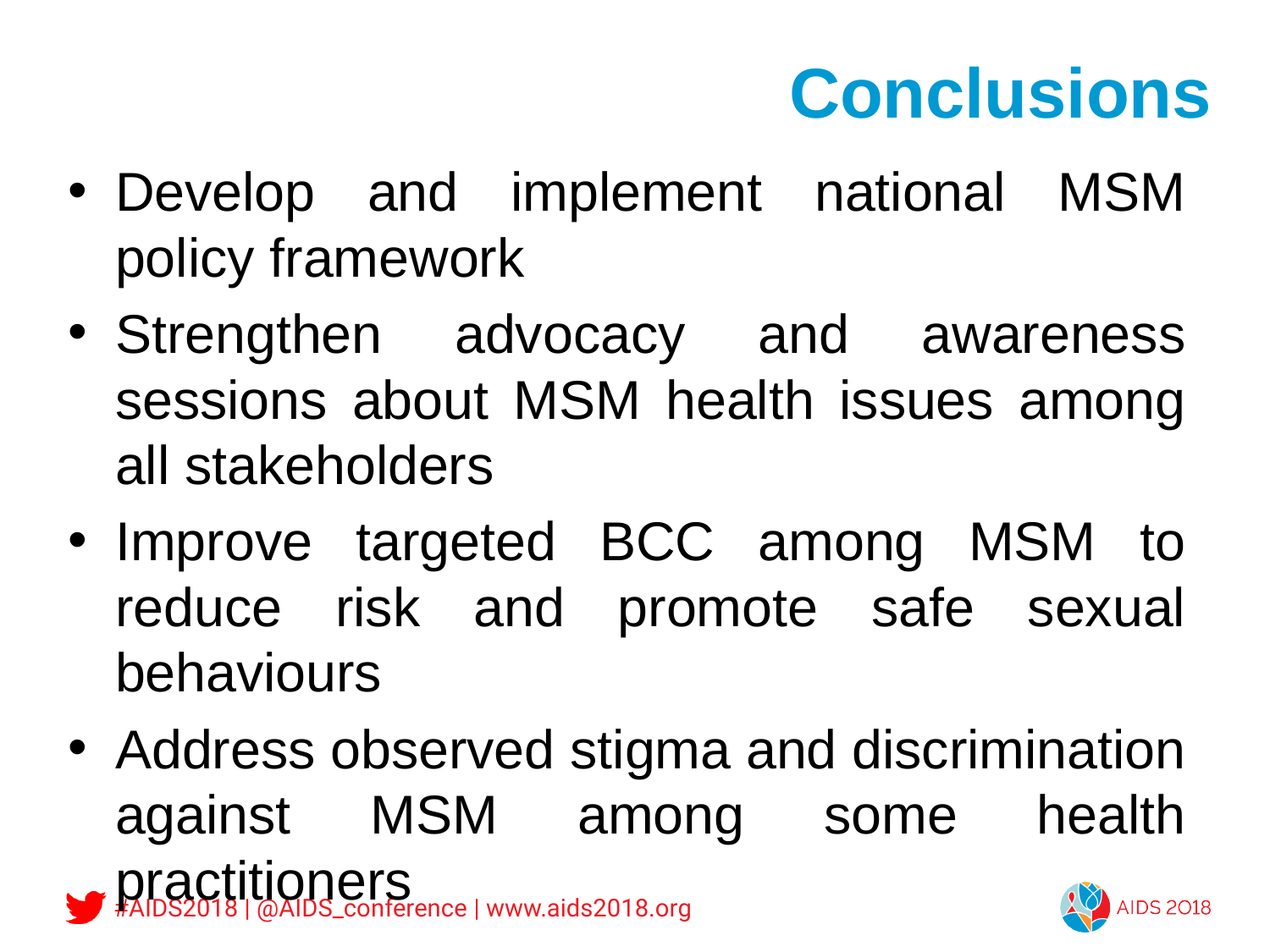

# Conclusions
Develop and implement national MSM policy framework
Strengthen advocacy and awareness sessions about MSM health issues among all stakeholders
Improve targeted BCC among MSM to reduce risk and promote safe sexual behaviours
Address observed stigma and discrimination against MSM among some health practitioners